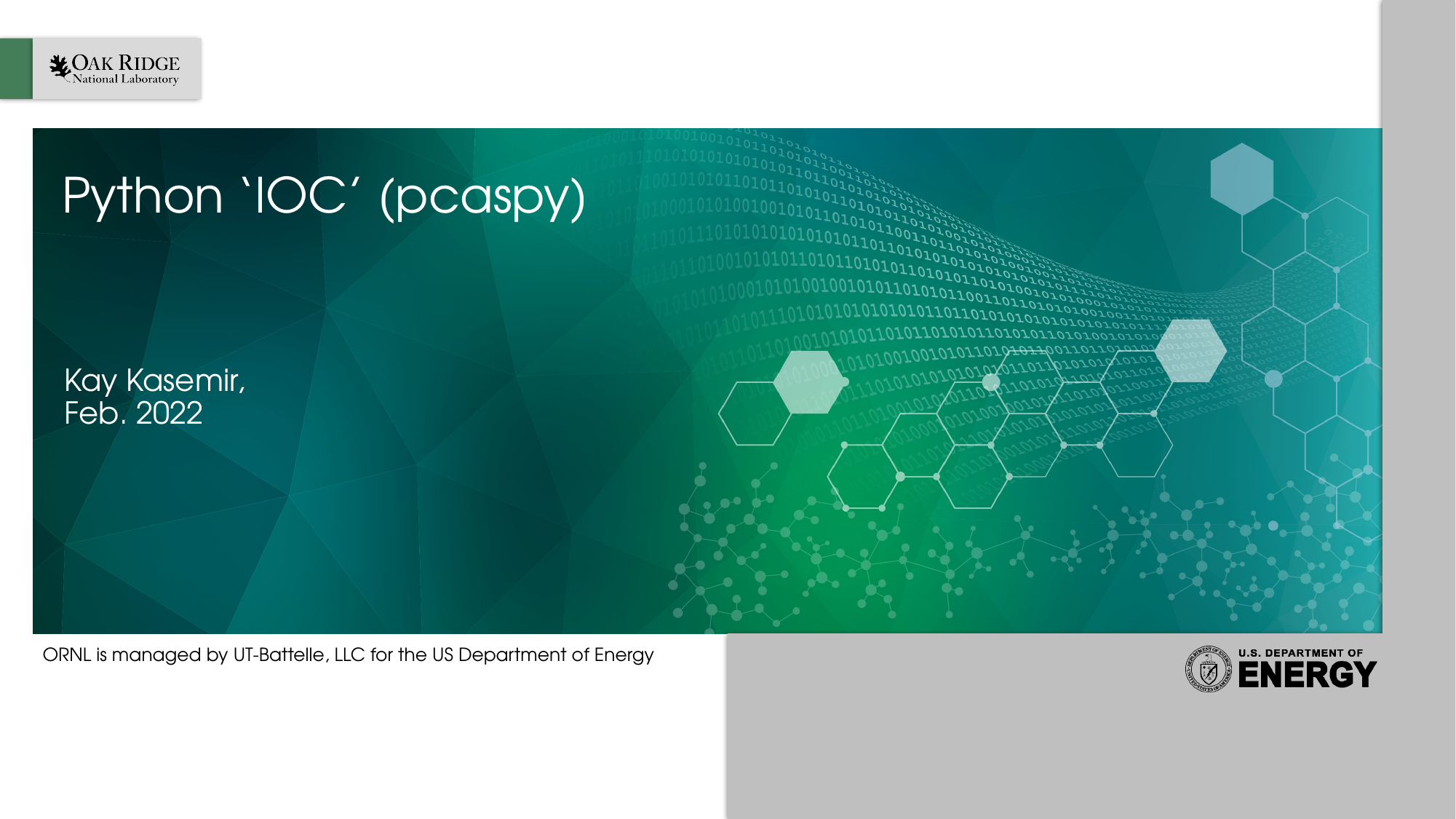

# Python ‘IOC’ (pcaspy)
Kay Kasemir,
Feb. 2022